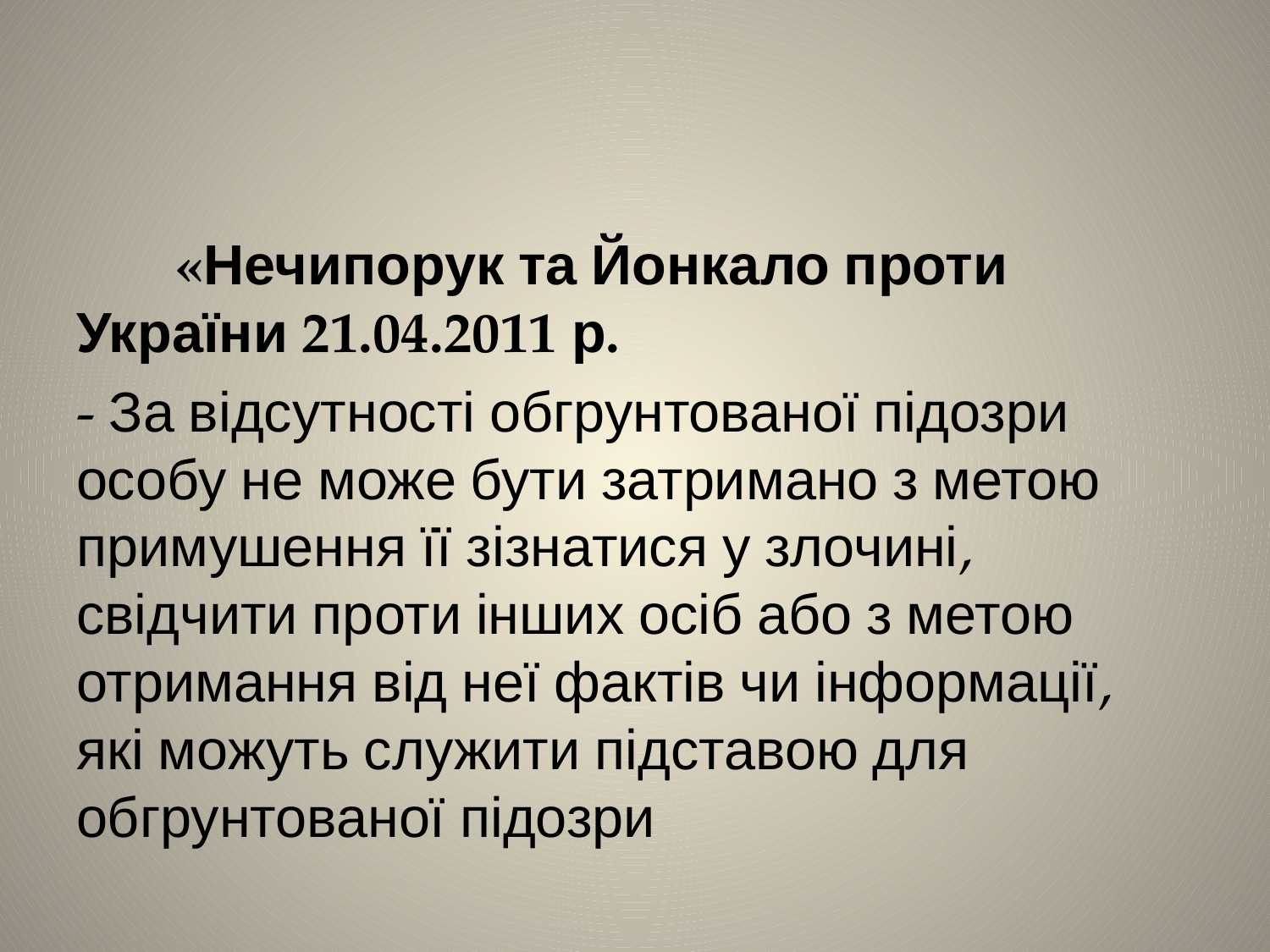

#
       «Нечипорук та Йонкало проти України 21.04.2011 р.
- За відсутності обгрунтованої підозри особу не може бути затримано з метою примушення її зізнатися у злочині, свідчити проти інших осіб або з метою отримання від неї фактів чи інформації, які можуть служити підставою для обгрунтованої підозри